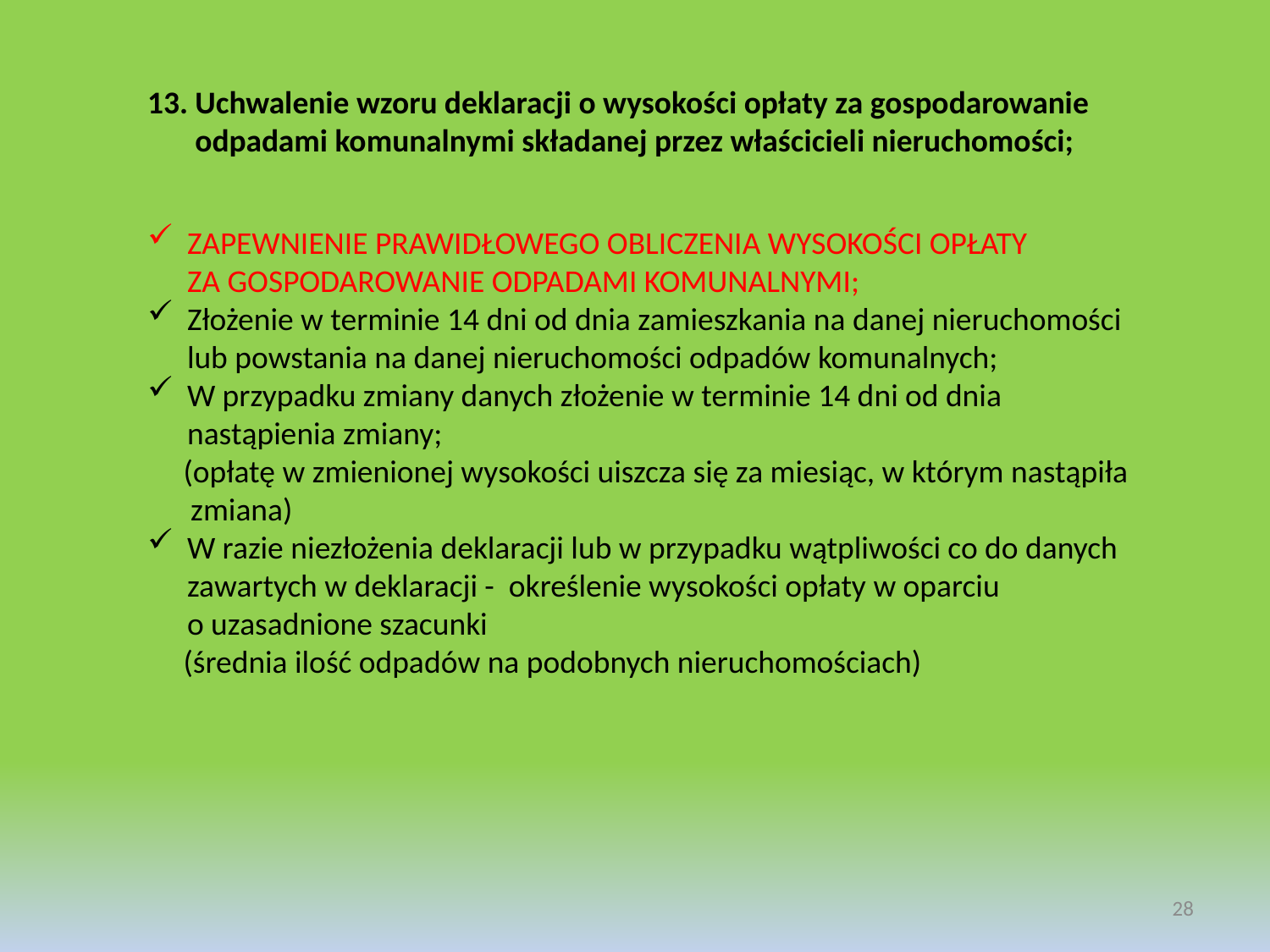

Uchwalenie wzoru deklaracji o wysokości opłaty za gospodarowanie odpadami komunalnymi składanej przez właścicieli nieruchomości;
ZAPEWNIENIE PRAWIDŁOWEGO OBLICZENIA WYSOKOŚCI OPŁATY            ZA GOSPODAROWANIE ODPADAMI KOMUNALNYMI;
Złożenie w terminie 14 dni od dnia zamieszkania na danej nieruchomości lub powstania na danej nieruchomości odpadów komunalnych;
W przypadku zmiany danych złożenie w terminie 14 dni od dnia nastąpienia zmiany;
     (opłatę w zmienionej wysokości uiszcza się za miesiąc, w którym nastąpiła
      zmiana)
W razie niezłożenia deklaracji lub w przypadku wątpliwości co do danych zawartych w deklaracji -  określenie wysokości opłaty w oparciu                  o uzasadnione szacunki
     (średnia ilość odpadów na podobnych nieruchomościach)
28